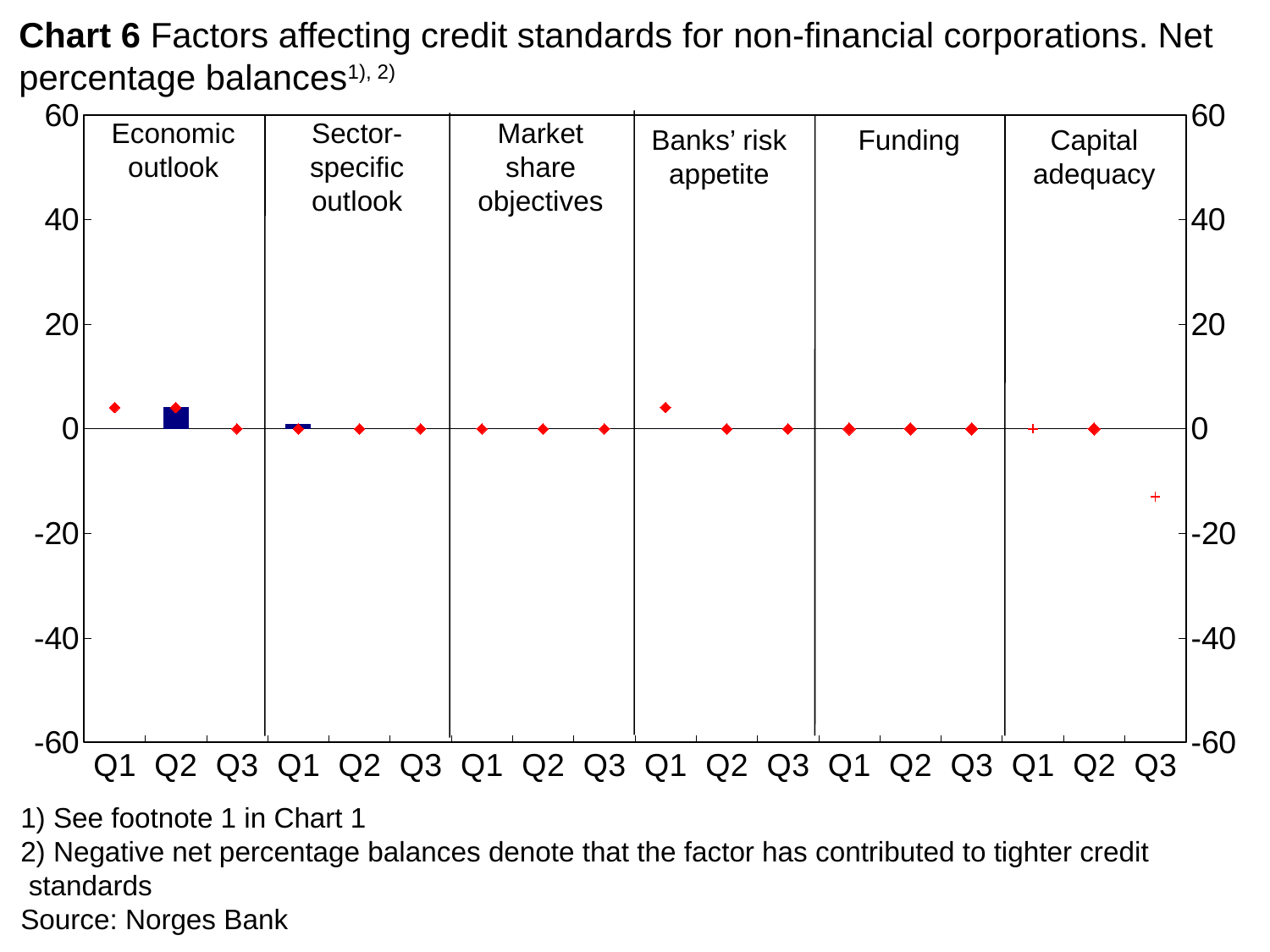

Chart 6 Factors affecting credit standards for non-financial corporations. Net percentage balances1), 2)

### Chart

| Category | Makroøkonomiske utsikter faktisk | Næringsspesifikke utsikter faktisk | Mål for markedsandel faktisk | Bankens risikovilje faktisk | Finansieringssituasjonen faktisk | Kapitaldekning faktisk | Makr.øk.utsikter forventet | Næringsspesifikke utsikter forventet | Mål for markedsandel forventet | Bankens risikovilje forventet | Finansieringssituajonen forventet | Kapitaldekning forventet |
|---|---|---|---|---|---|---|---|---|---|---|---|---|
| Q1 | 0.0 | None | None | None | None | None | 4.1 | None | None | None | None | None |
| Q2 | 4.1 | None | None | None | None | None | 4.1 | None | None | None | None | None |
| Q3 | None | None | None | None | None | None | 0.0 | None | None | None | None | None |
| Q1 | None | 0.9 | None | None | None | None | None | 0.0 | None | None | None | None |
| Q2 | None | 0.0 | None | None | None | None | None | 0.0 | None | None | None | None |
| Q3 | None | None | None | None | None | None | None | 0.0 | None | None | None | None |
| Q1 | None | None | 0.0 | None | None | None | None | None | 0.0 | None | None | None |
| Q2 | None | None | 0.0 | None | None | None | None | None | 0.0 | None | None | None |
| Q3 | None | None | None | None | None | None | None | None | 0.0 | None | None | None |
| Q1 | None | None | None | 0.0 | None | None | None | None | None | 4.1 | None | None |
| Q2 | None | None | None | 0.0 | None | None | None | None | None | 0.0 | None | None |
| Q3 | None | None | None | None | None | None | None | None | None | 0.0 | None | None |
| Q1 | None | None | None | None | 0.0 | None | None | None | None | None | 0.0 | None |
| Q2 | None | None | None | None | 0.0 | None | None | None | None | None | 0.0 | None |
| Q3 | None | None | None | None | None | None | None | None | None | None | 0.0 | None |
| Q1 | None | None | None | None | None | 0.0 | None | None | None | None | None | 0.0 |
| Q2 | None | None | None | None | None | 0.0 | None | None | None | None | None | 0.0 |
| Q3 | None | None | None | None | None | None | None | None | None | None | None | -13.0 |
Economic outlook
Sector-specific outlook
Market share objectives

Banks’ risk appetite
Funding
Capital adequacy
1) See footnote 1 in Chart 1
2) Negative net percentage balances denote that the factor has contributed to tighter credit
 standards
Source: Norges Bank